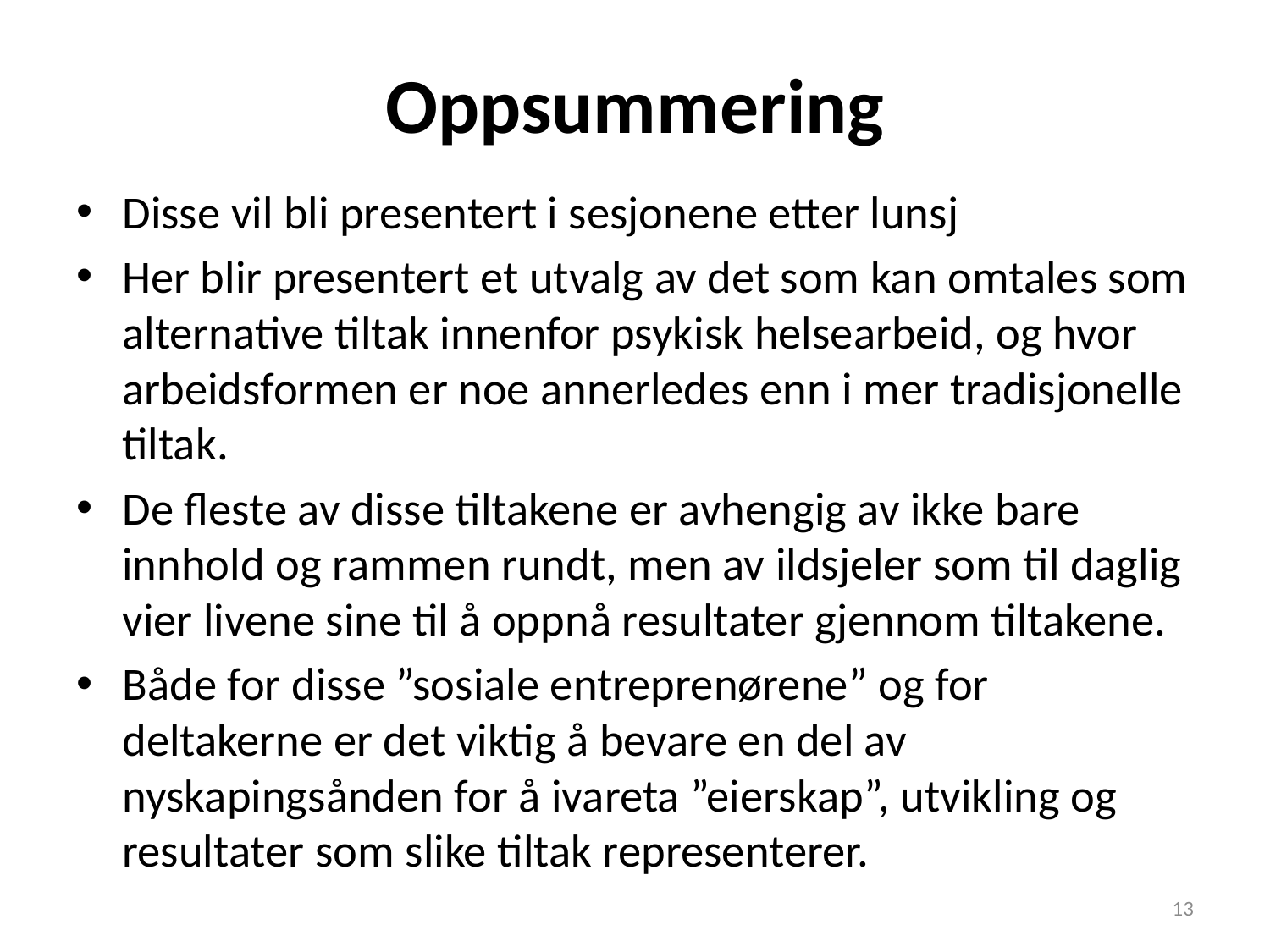

# Oppsummering
Disse vil bli presentert i sesjonene etter lunsj
Her blir presentert et utvalg av det som kan omtales som alternative tiltak innenfor psykisk helsearbeid, og hvor arbeidsformen er noe annerledes enn i mer tradisjonelle tiltak.
De fleste av disse tiltakene er avhengig av ikke bare innhold og rammen rundt, men av ildsjeler som til daglig vier livene sine til å oppnå resultater gjennom tiltakene.
Både for disse ”sosiale entreprenørene” og for deltakerne er det viktig å bevare en del av nyskapingsånden for å ivareta ”eierskap”, utvikling og resultater som slike tiltak representerer.
13